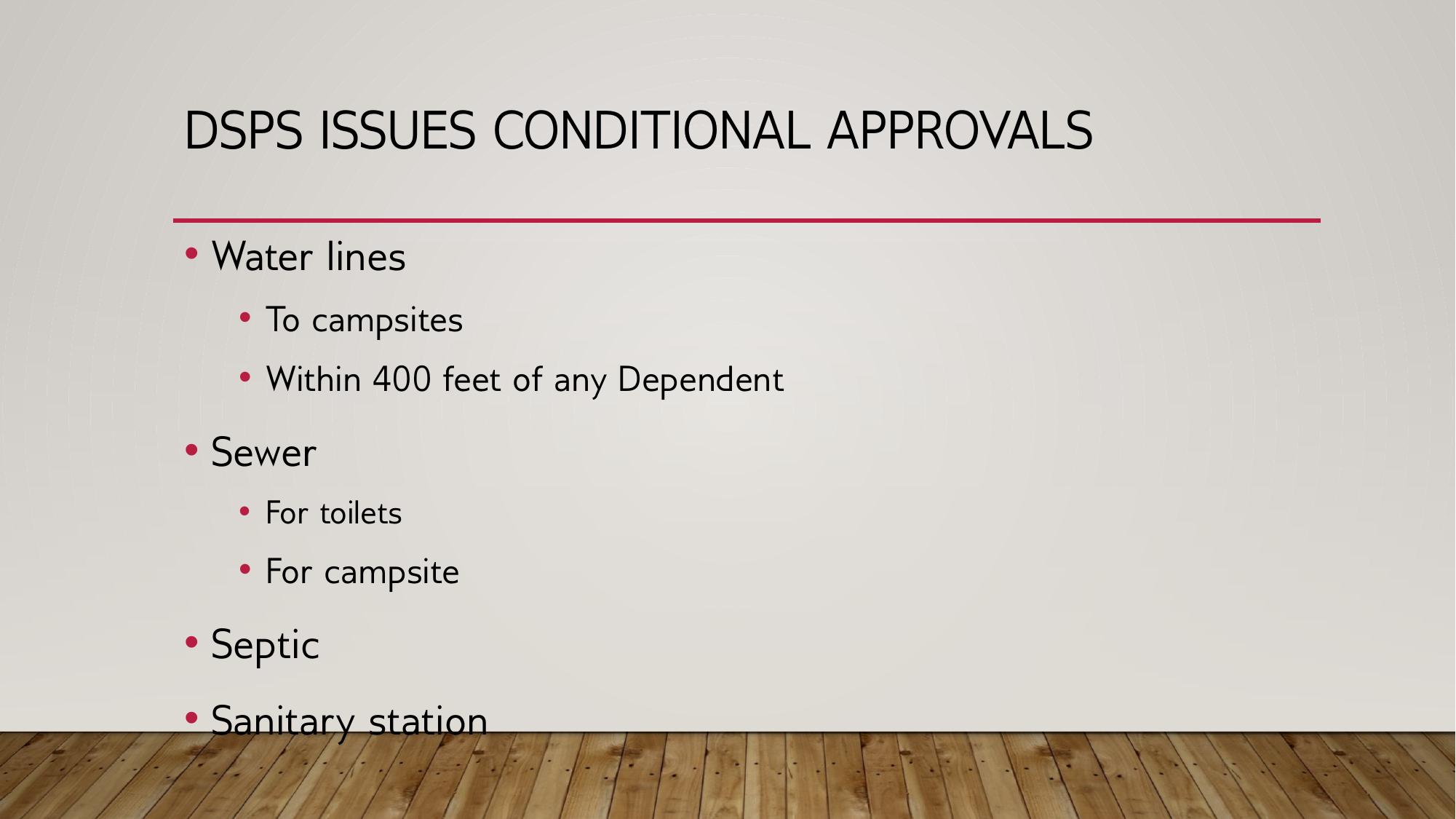

# DSPS issues Conditional approvals
Water lines
To campsites
Within 400 feet of any Dependent
Sewer
For toilets
For campsite
Septic
Sanitary station